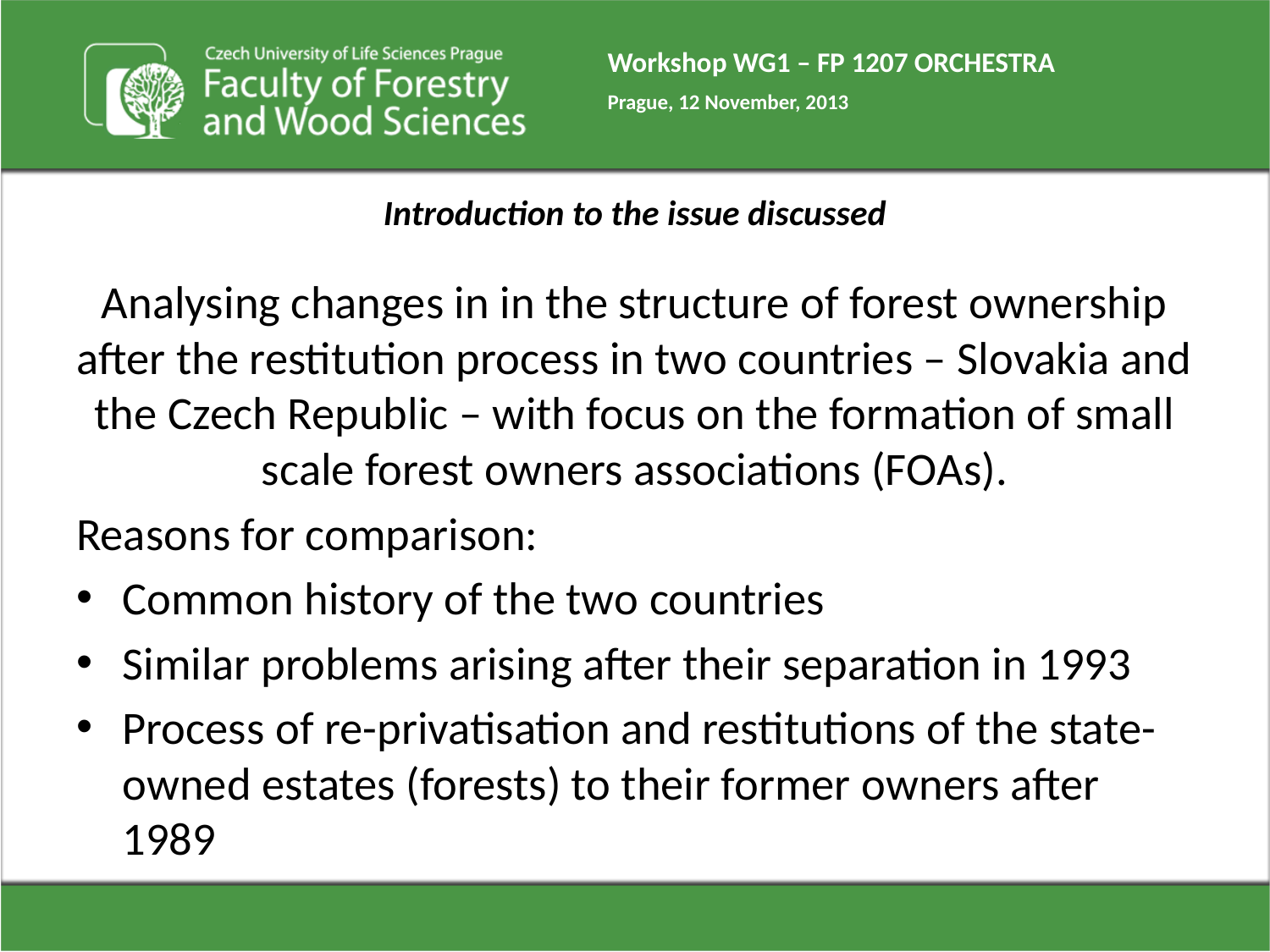

Workshop WG1 – FP 1207 ORCHESTRA
Prague, 12 November, 2013
# Introduction to the issue discussed
Analysing changes in in the structure of forest ownership after the restitution process in two countries – Slovakia and the Czech Republic – with focus on the formation of small scale forest owners associations (FOAs).
Reasons for comparison:
Common history of the two countries
Similar problems arising after their separation in 1993
Process of re-privatisation and restitutions of the state-owned estates (forests) to their former owners after 1989